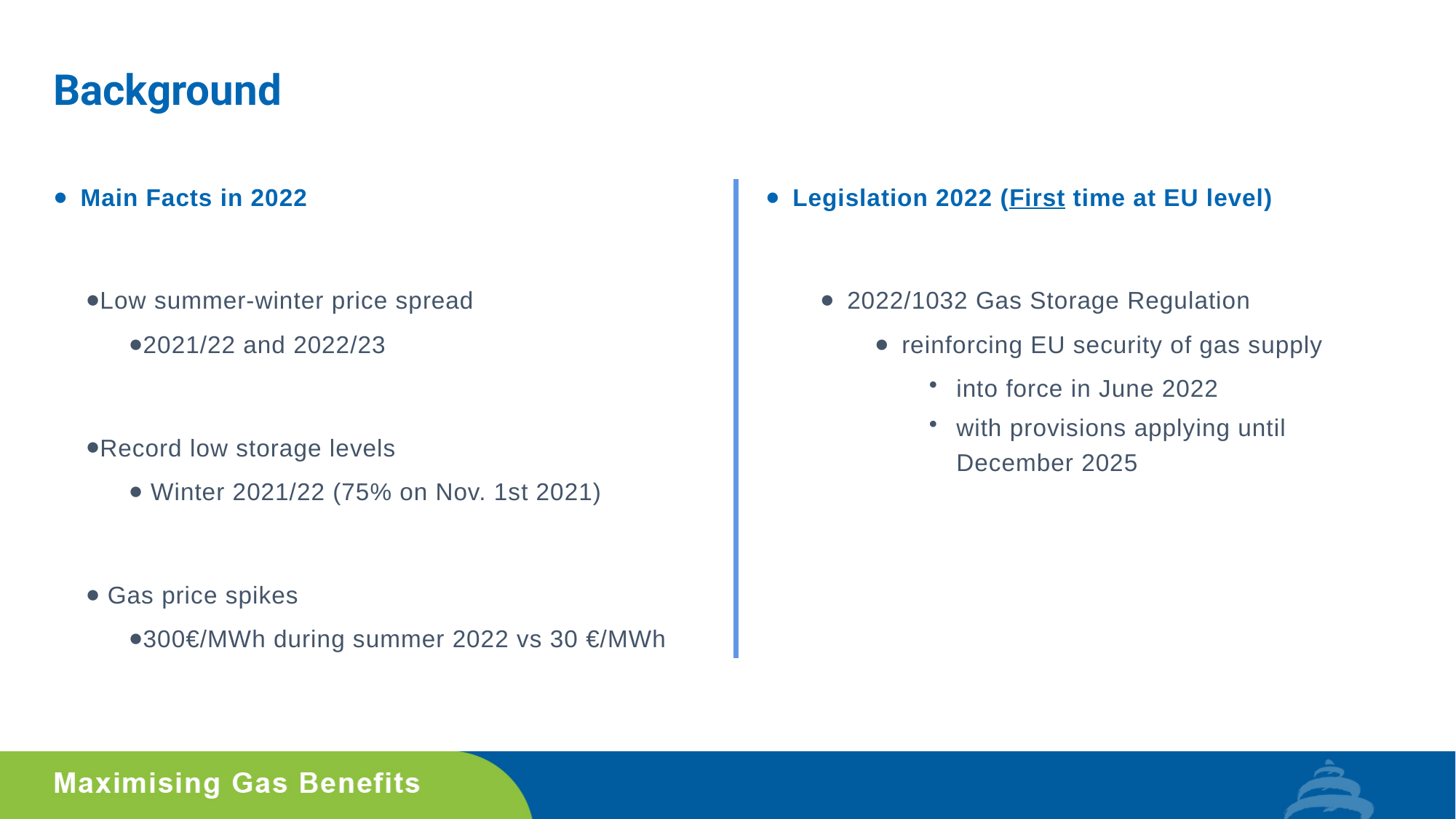

# Background
Legislation 2022 (First time at EU level)

2022/1032 Gas Storage Regulation
reinforcing EU security of gas supply
into force in June 2022
with provisions applying until December 2025

Main Facts in 2022

Low summer-winter price spread
2021/22 and 2022/23

Record low storage levels
 Winter 2021/22 (75% on Nov. 1st 2021)

 Gas price spikes
300€/MWh during summer 2022 vs 30 €/MWh